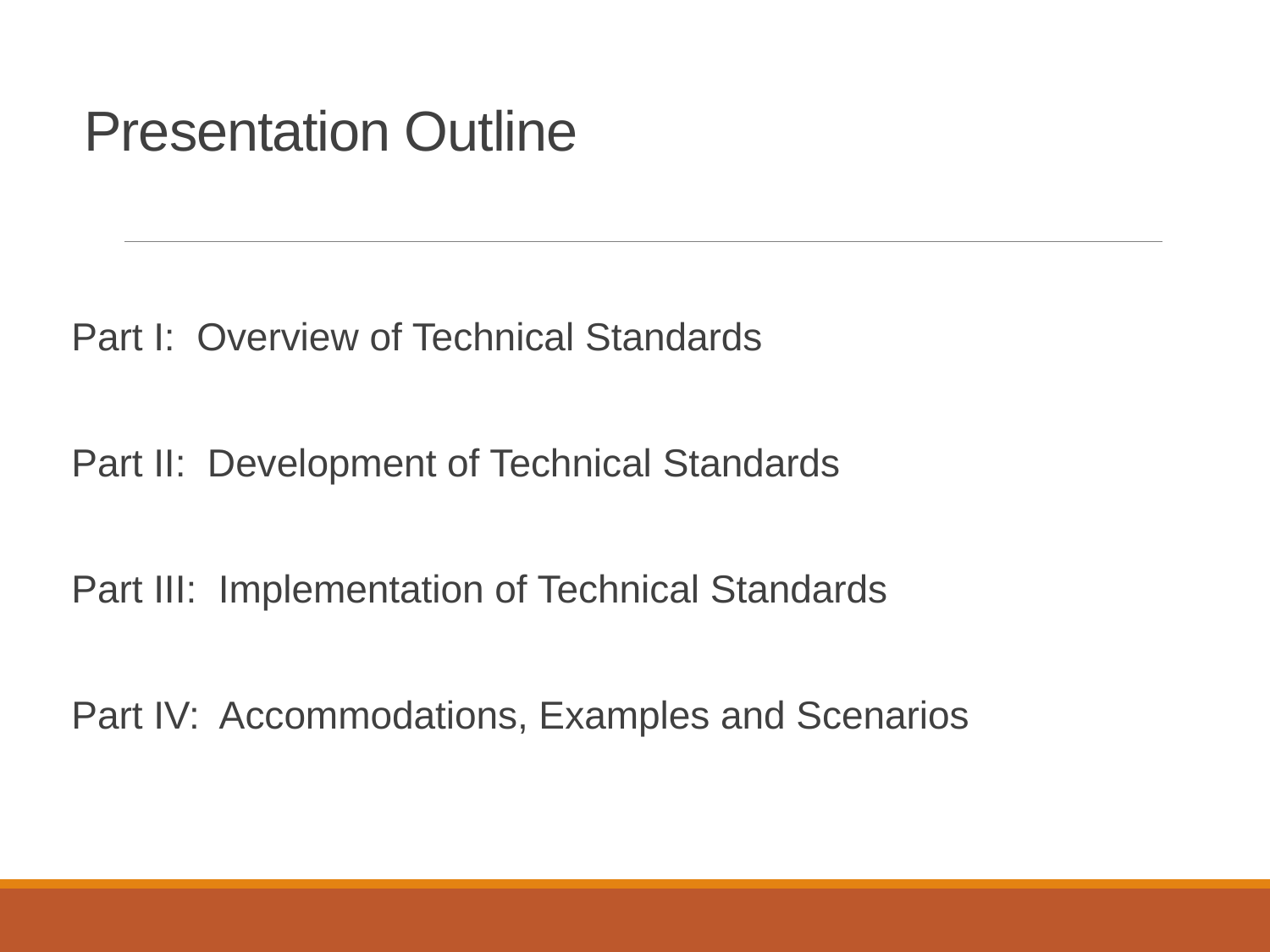

# Presentation Outline

Part I:  Overview of Technical Standards

Part II:  Development of Technical Standards

Part III:  Implementation of Technical Standards

Part IV:  Accommodations, Examples and Scenarios